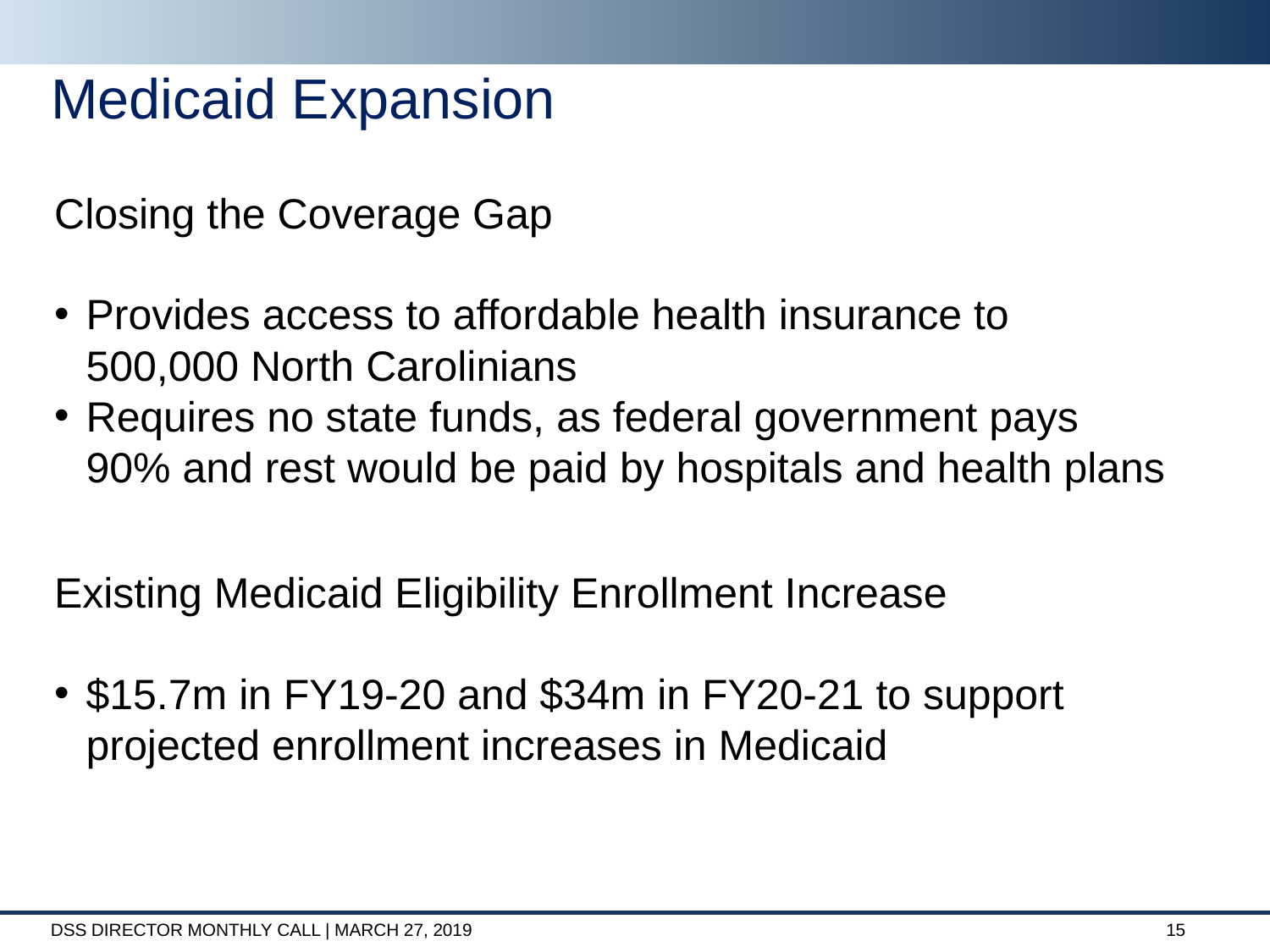

# Medicaid Expansion
Closing the Coverage Gap

Provides access to affordable health insurance to 500,000 North Carolinians
Requires no state funds, as federal government pays 90% and rest would be paid by hospitals and health plans
Existing Medicaid Eligibility Enrollment Increase

$15.7m in FY19-20 and $34m in FY20-21 to support projected enrollment increases in Medicaid
DSS DIRECTOR MONTHLY CALL | March 27, 2019
15